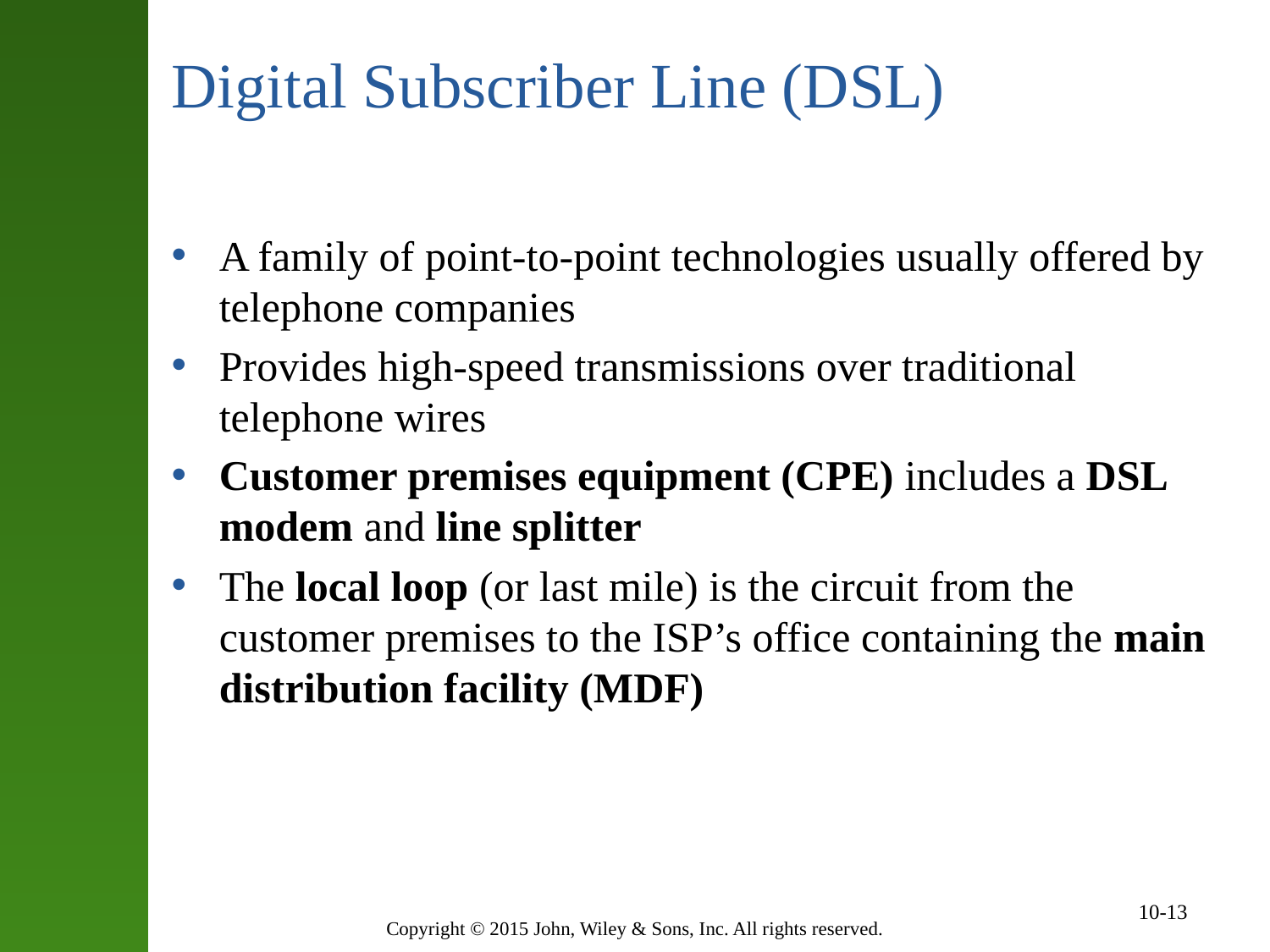

# Digital Subscriber Line (DSL)
A family of point-to-point technologies usually offered by telephone companies
Provides high-speed transmissions over traditional telephone wires
Customer premises equipment (CPE) includes a DSL modem and line splitter
The local loop (or last mile) is the circuit from the customer premises to the ISP’s office containing the main distribution facility (MDF)